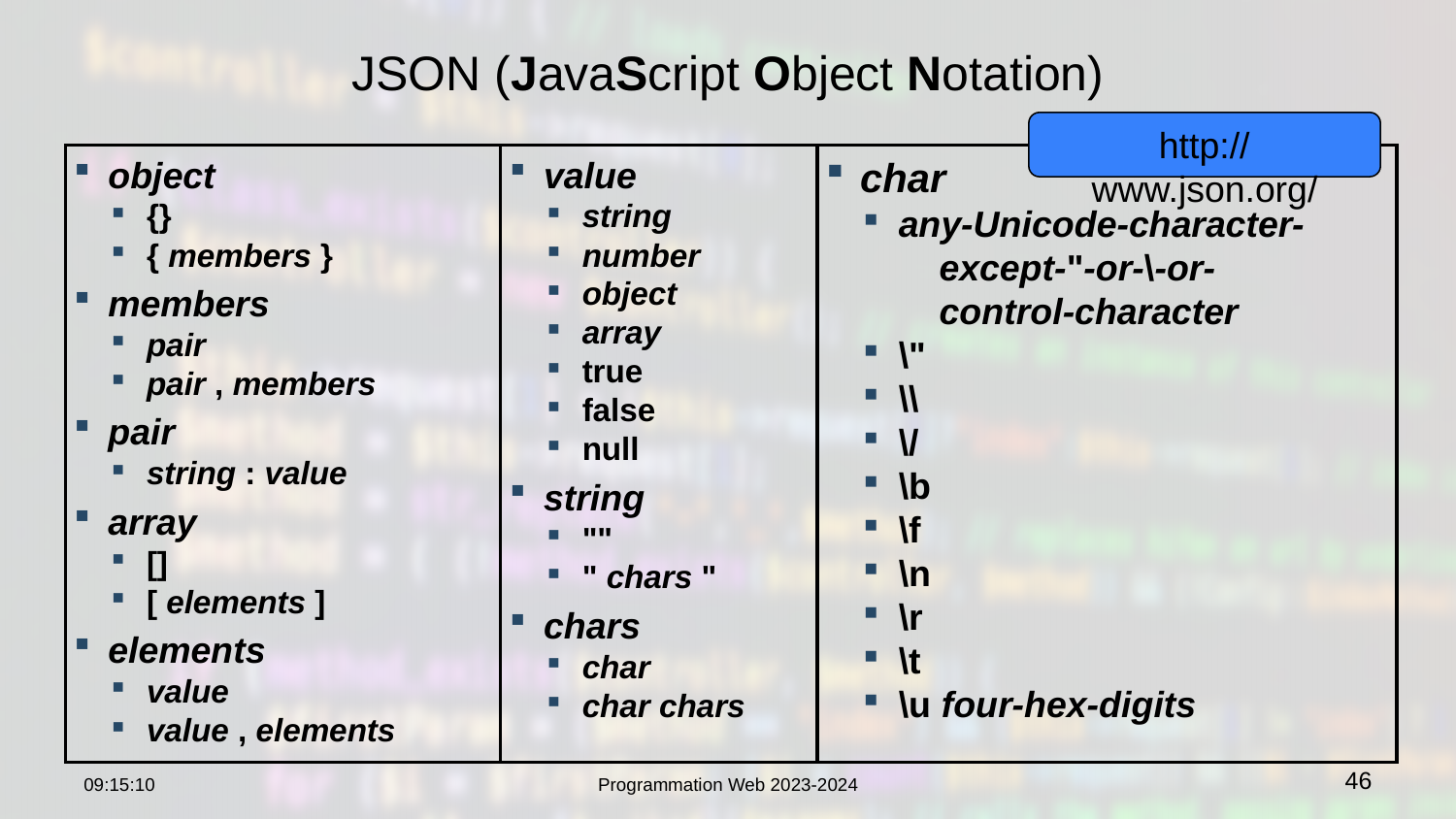

# JSON (JavaScript Object Notation)
http://www.json.org/
object
{}
{ members }
members
pair
pair , members
pair
string : value
array
[]
[ elements ]
elements
value
value , elements
value
string
number
object
array
true
false
null
string
""
" chars "
chars
char
char chars
char
any-Unicode-character-
    except-"-or-\-or-
    control-character
\"
\\
\/
\b
\f
\n
\r
\t
\u four-hex-digits
09:15:10
Programmation Web 2023-2024
46